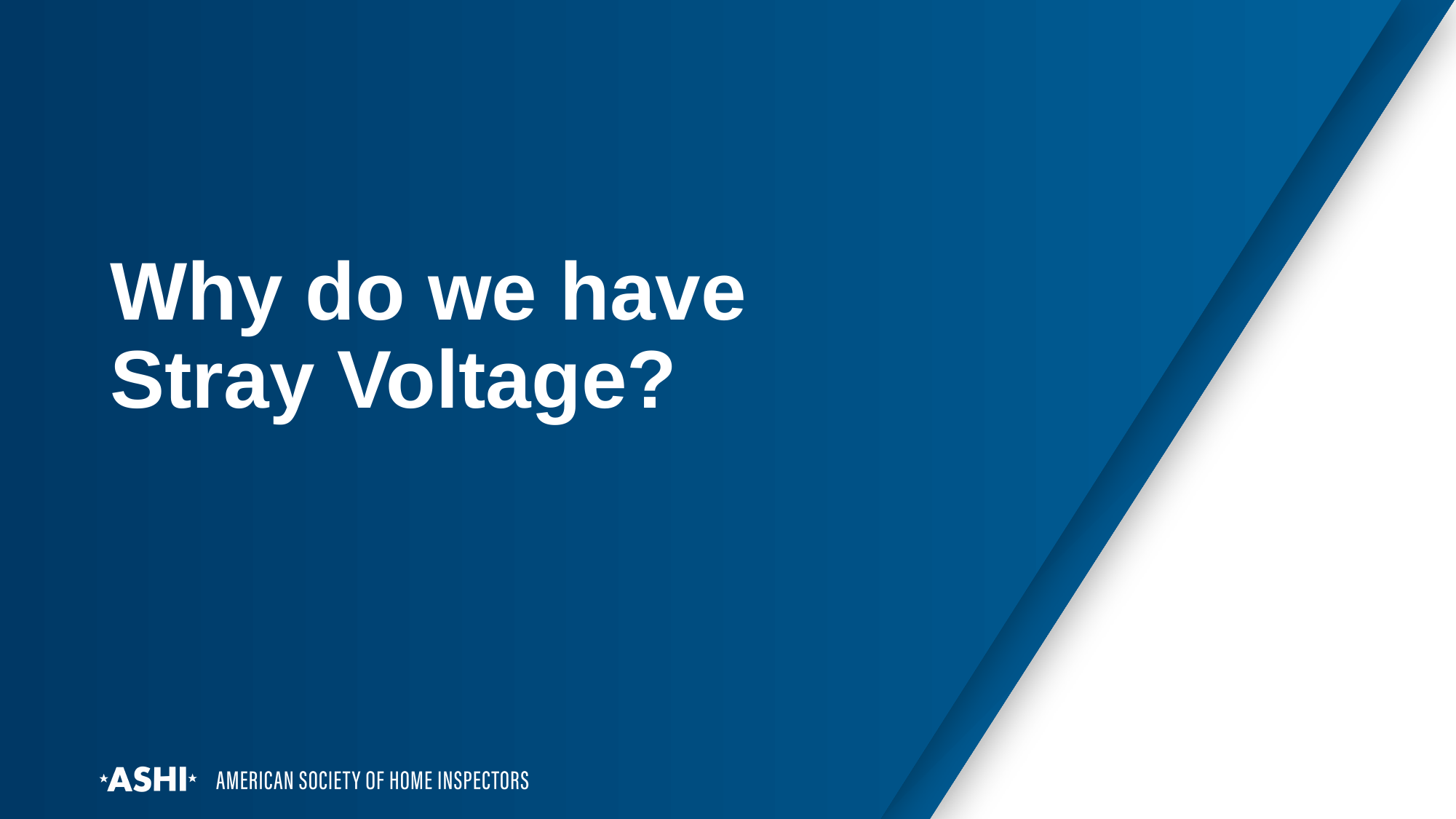

# Why do we have Stray Voltage?